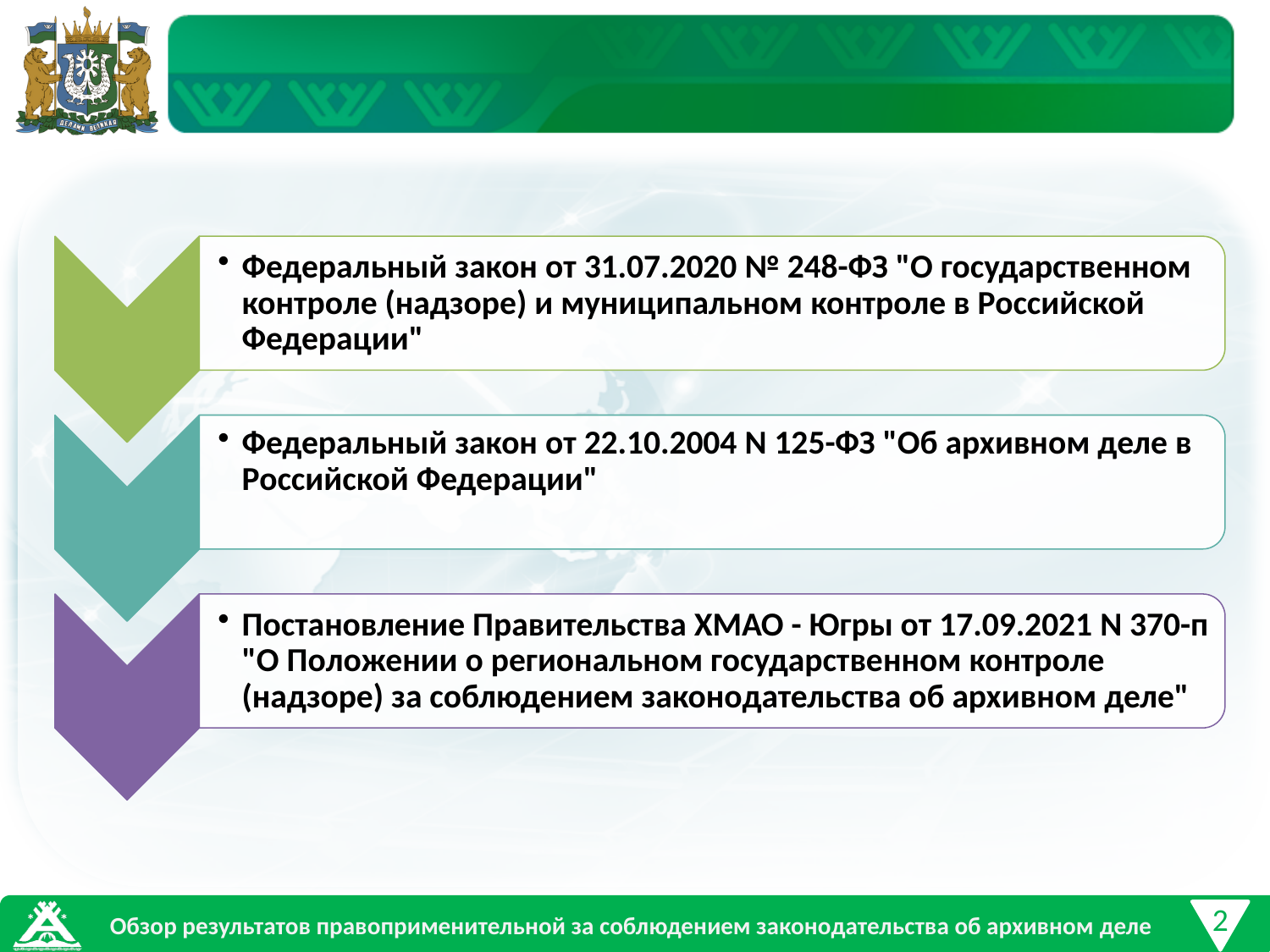

Федеральный закон от 31.07.2020 № 248-ФЗ "О государственном контроле (надзоре) и муниципальном контроле в Российской Федерации"

Федеральный закон от 22.10.2004 N 125-ФЗ "Об архивном деле в Российской Федерации"

Постановление Правительства ХМАО - Югры от 17.09.2021 N 370-п "О Положении о региональном государственном контроле (надзоре) за соблюдением законодательства об архивном деле"